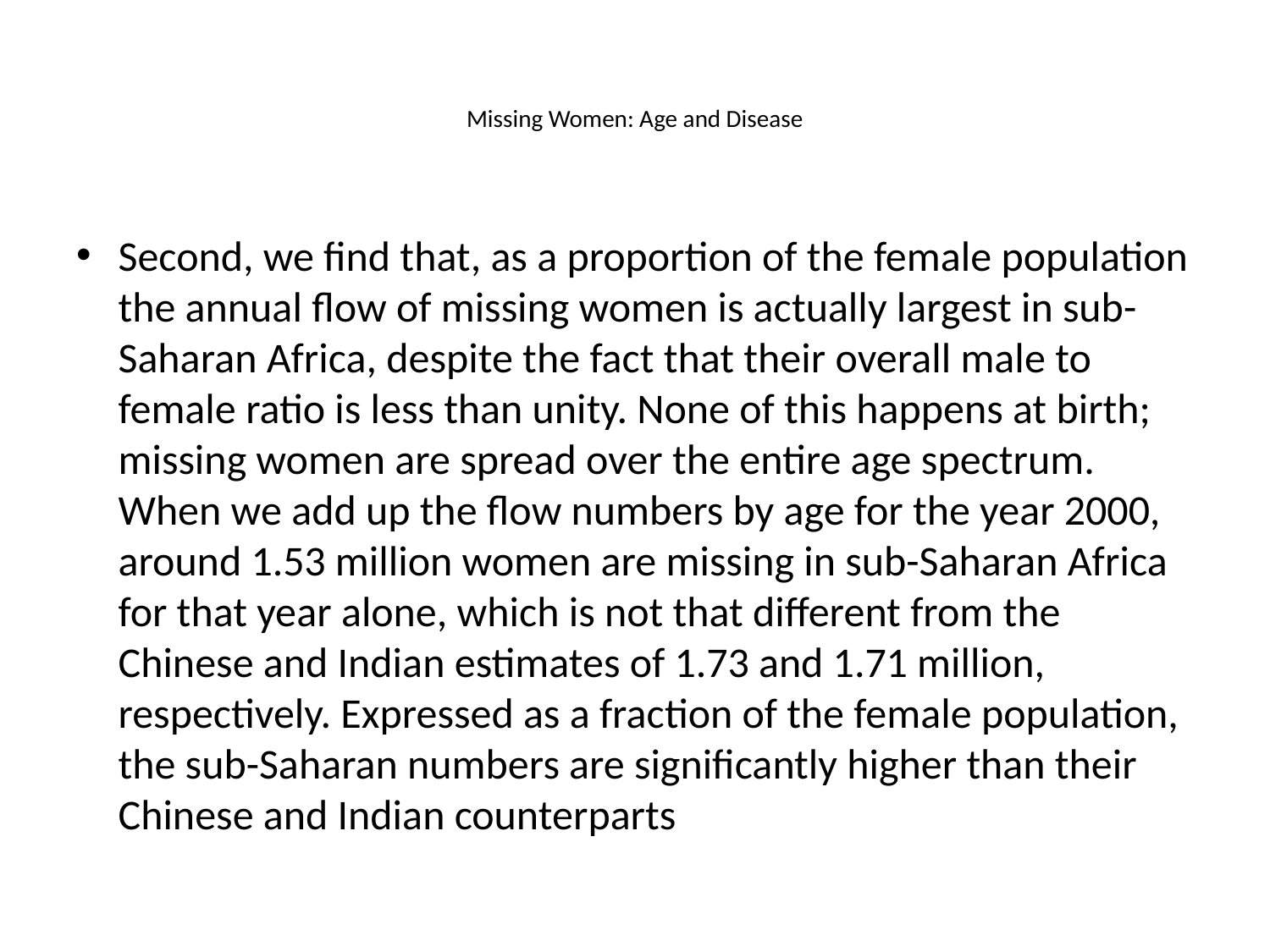

# Missing Women: Age and Disease
Second, we find that, as a proportion of the female population the annual flow of missing women is actually largest in sub-Saharan Africa, despite the fact that their overall male to female ratio is less than unity. None of this happens at birth; missing women are spread over the entire age spectrum. When we add up the flow numbers by age for the year 2000, around 1.53 million women are missing in sub-Saharan Africa for that year alone, which is not that different from the Chinese and Indian estimates of 1.73 and 1.71 million, respectively. Expressed as a fraction of the female population, the sub-Saharan numbers are significantly higher than their Chinese and Indian counterparts